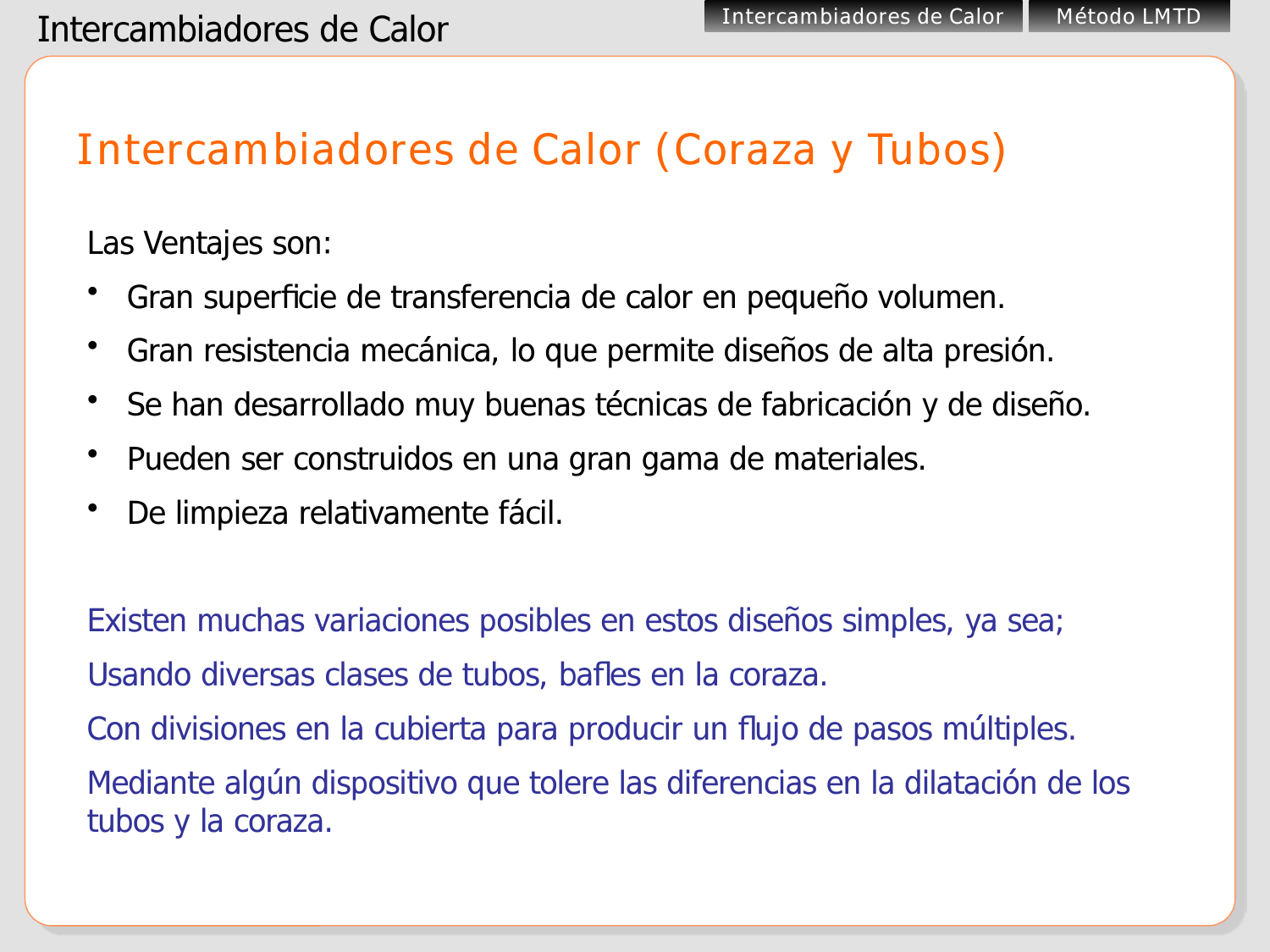

Intercambiadores de Calor (Coraza y Tubos)
Las Ventajes son:
 Gran superficie de transferencia de calor en pequeño volumen.
 Gran resistencia mecánica, lo que permite diseños de alta presión.
 Se han desarrollado muy buenas técnicas de fabricación y de diseño.
 Pueden ser construidos en una gran gama de materiales.
 De limpieza relativamente fácil.

Existen muchas variaciones posibles en estos diseños simples, ya sea;
Usando diversas clases de tubos, bafles en la coraza.
Con divisiones en la cubierta para producir un flujo de pasos múltiples.
Mediante algún dispositivo que tolere las diferencias en la dilatación de los tubos y la coraza.